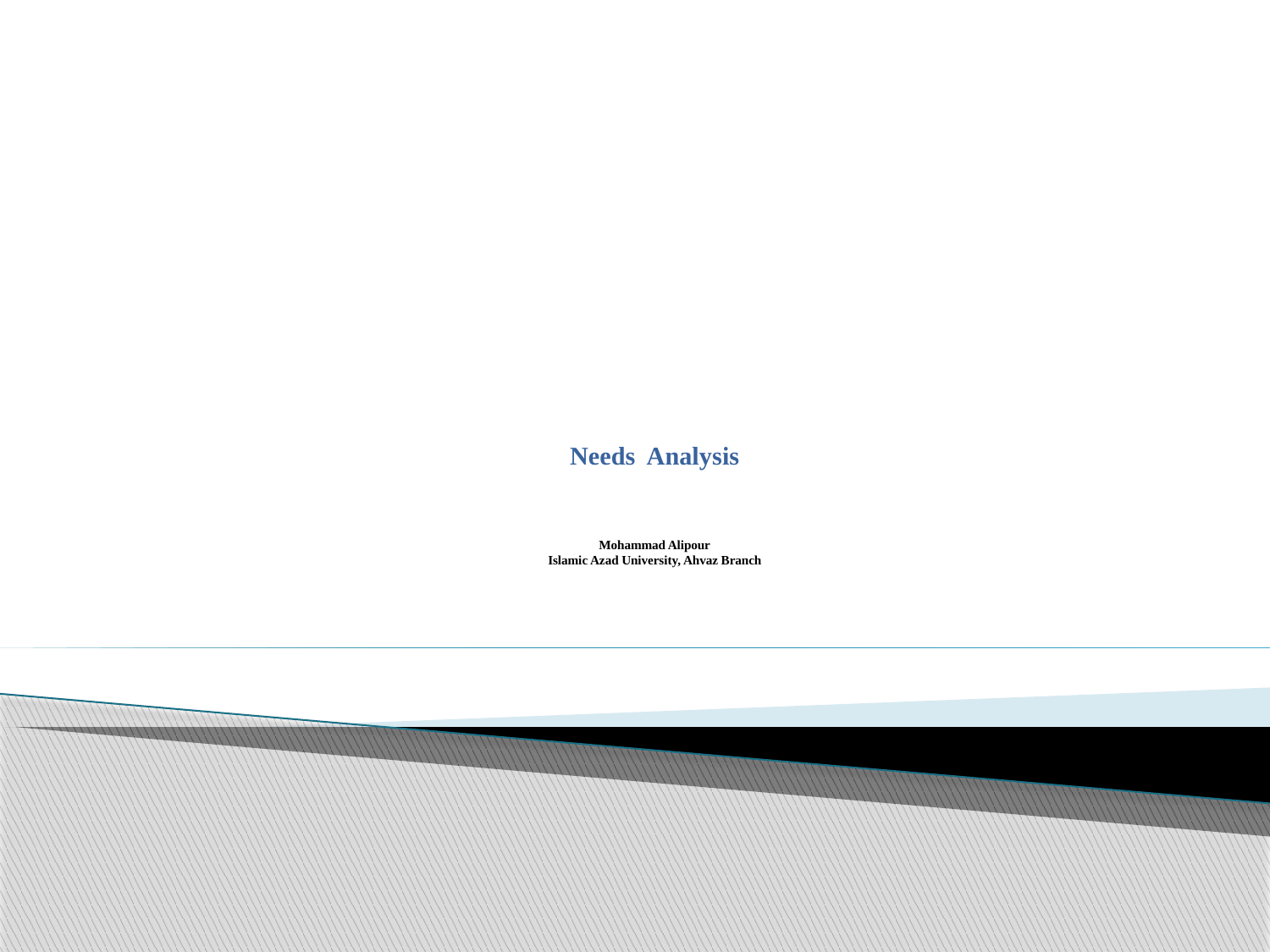

# Needs  Analysis Mohammad Alipour Islamic Azad University, Ahvaz Branch